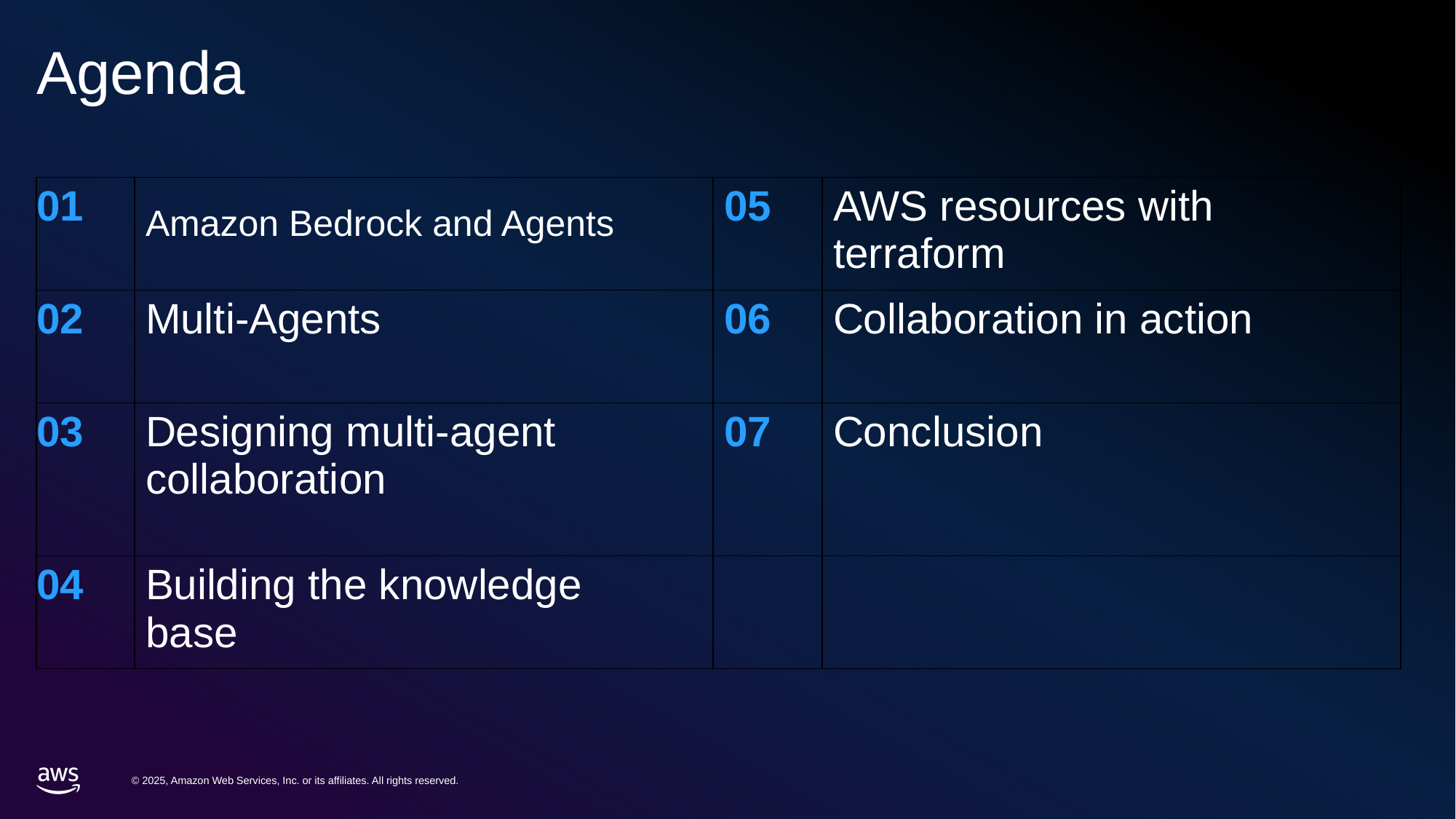

# Agenda
| 01 | Amazon Bedrock and Agents | 05 | AWS resources with terraform |
| --- | --- | --- | --- |
| 02 | Multi-Agents | 06 | Collaboration in action |
| 03 | Designing multi-agent collaboration | 07 | Conclusion |
| 04 | Building the knowledge base |  |  |